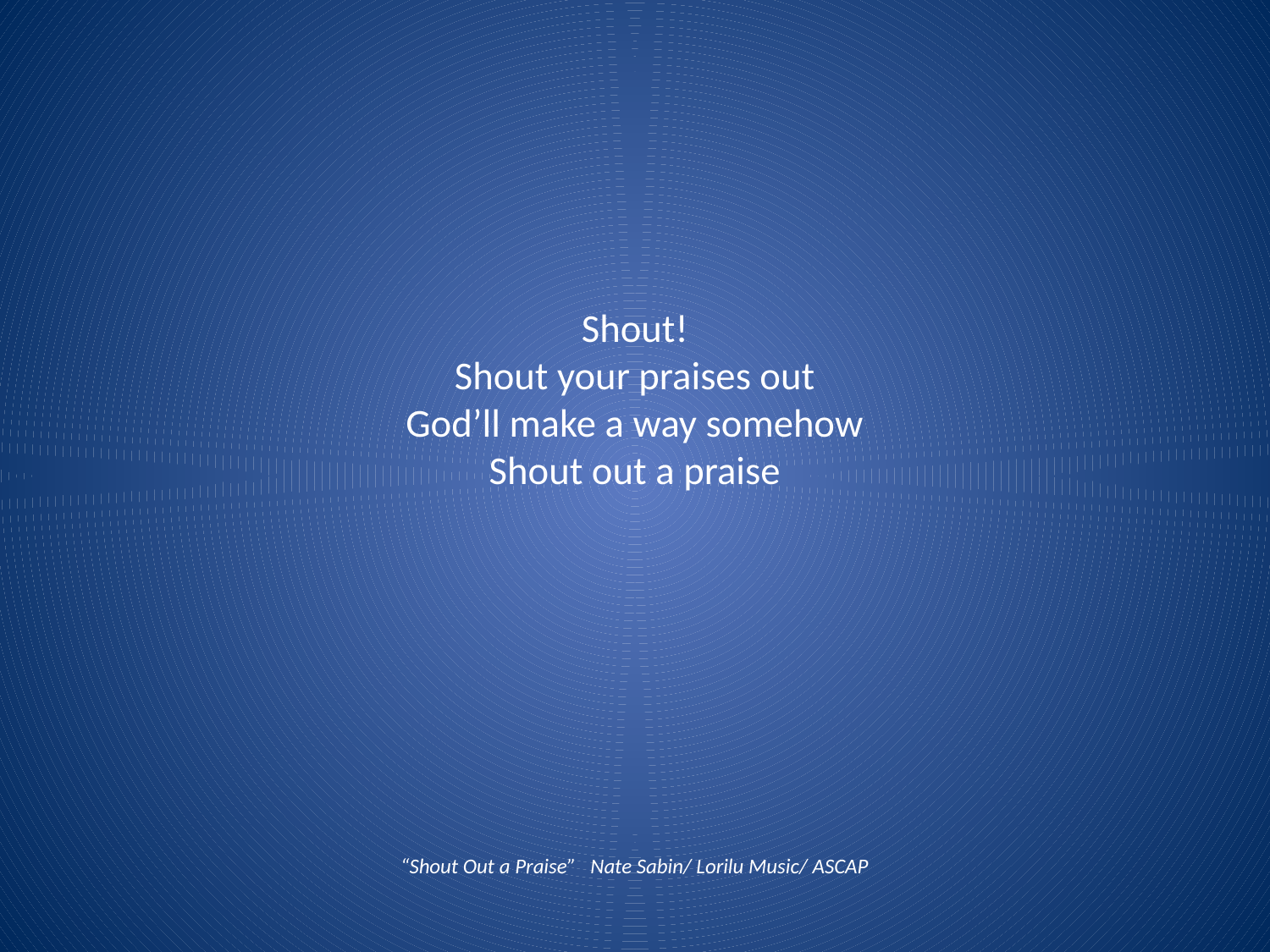

# Shout! Shout your praises out God’ll make a way somehow Shout out a praise
“Shout Out a Praise”   Nate Sabin/ Lorilu Music/ ASCAP